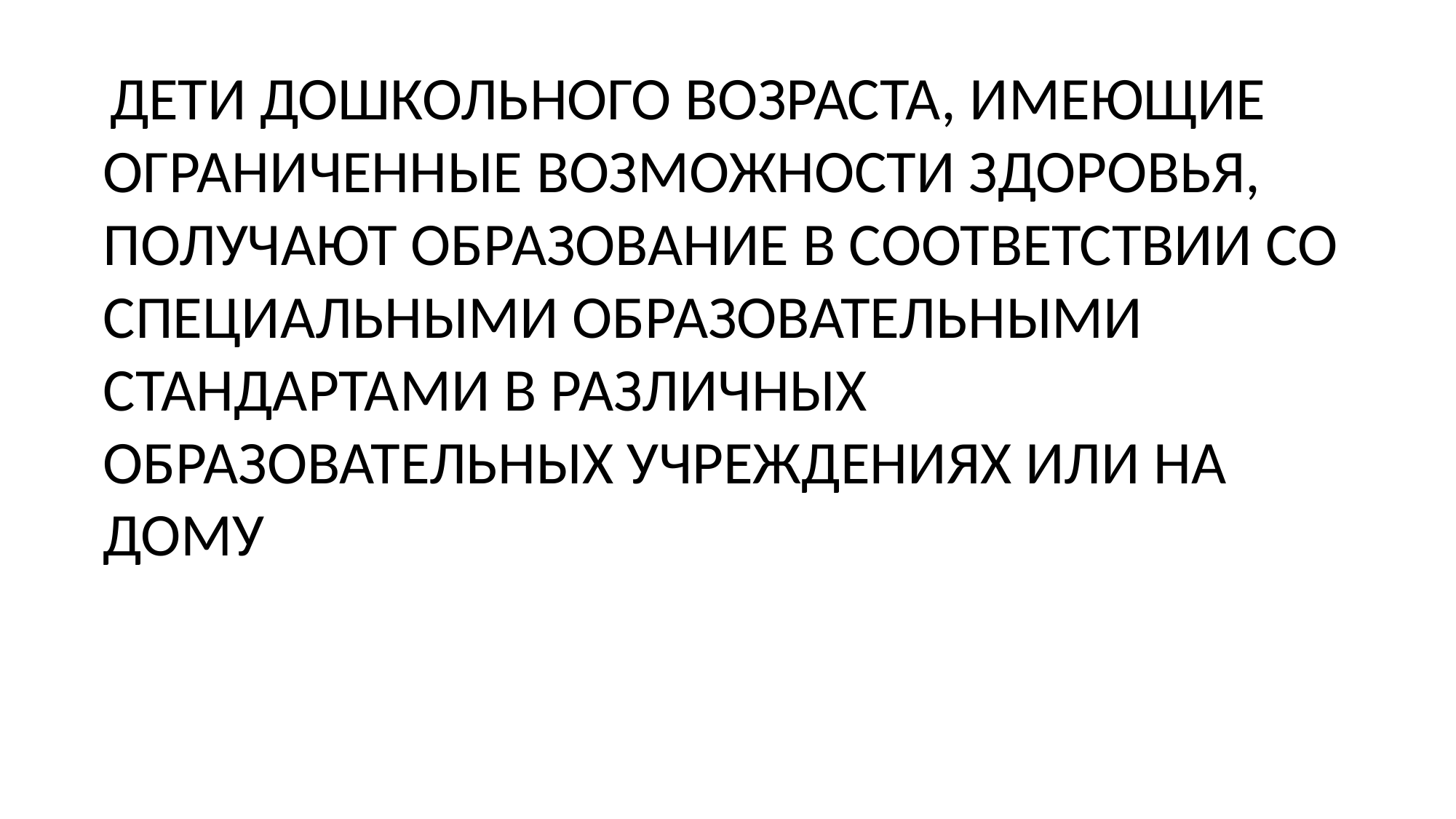

ДЕТИ ДОШКОЛЬНОГО ВОЗРАСТА, ИМЕЮЩИЕ ОГРАНИЧЕННЫЕ ВОЗМОЖНОСТИ ЗДОРОВЬЯ, ПОЛУЧАЮТ ОБРАЗОВАНИЕ В СООТВЕТСТВИИ СО СПЕЦИАЛЬНЫМИ ОБРАЗОВАТЕЛЬНЫМИ СТАНДАРТАМИ В РАЗЛИЧНЫХ ОБРАЗОВАТЕЛЬНЫХ УЧРЕЖДЕНИЯХ ИЛИ НА ДОМУ